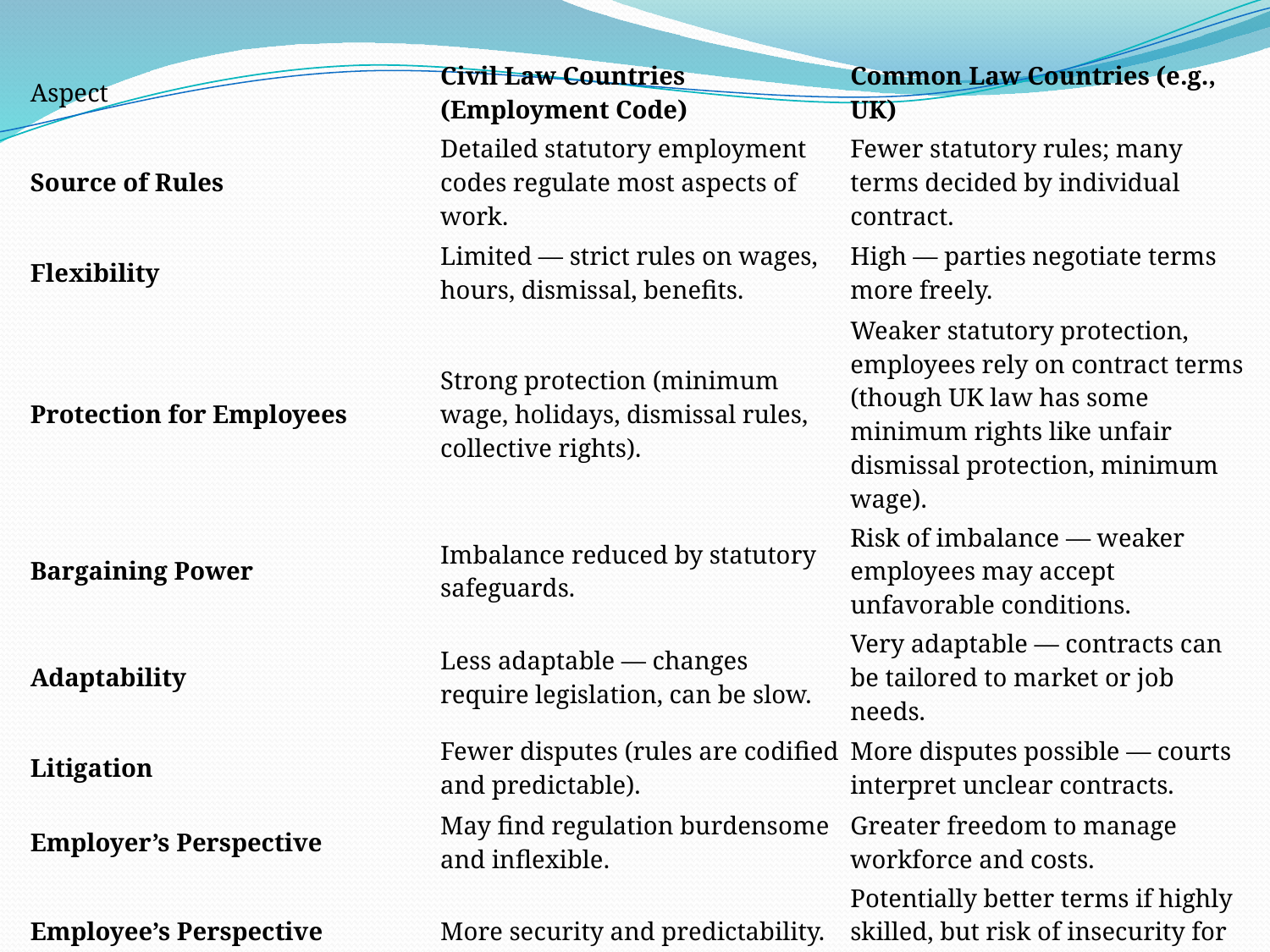

| Aspect | Civil Law Countries (Employment Code) | Common Law Countries (e.g., UK) |
| --- | --- | --- |
| Source of Rules | Detailed statutory employment codes regulate most aspects of work. | Fewer statutory rules; many terms decided by individual contract. |
| Flexibility | Limited — strict rules on wages, hours, dismissal, benefits. | High — parties negotiate terms more freely. |
| Protection for Employees | Strong protection (minimum wage, holidays, dismissal rules, collective rights). | Weaker statutory protection, employees rely on contract terms (though UK law has some minimum rights like unfair dismissal protection, minimum wage). |
| Bargaining Power | Imbalance reduced by statutory safeguards. | Risk of imbalance — weaker employees may accept unfavorable conditions. |
| Adaptability | Less adaptable — changes require legislation, can be slow. | Very adaptable — contracts can be tailored to market or job needs. |
| Litigation | Fewer disputes (rules are codified and predictable). | More disputes possible — courts interpret unclear contracts. |
| Employer’s Perspective | May find regulation burdensome and inflexible. | Greater freedom to manage workforce and costs. |
| Employee’s Perspective | More security and predictability. | Potentially better terms if highly skilled, but risk of insecurity for most workers. |